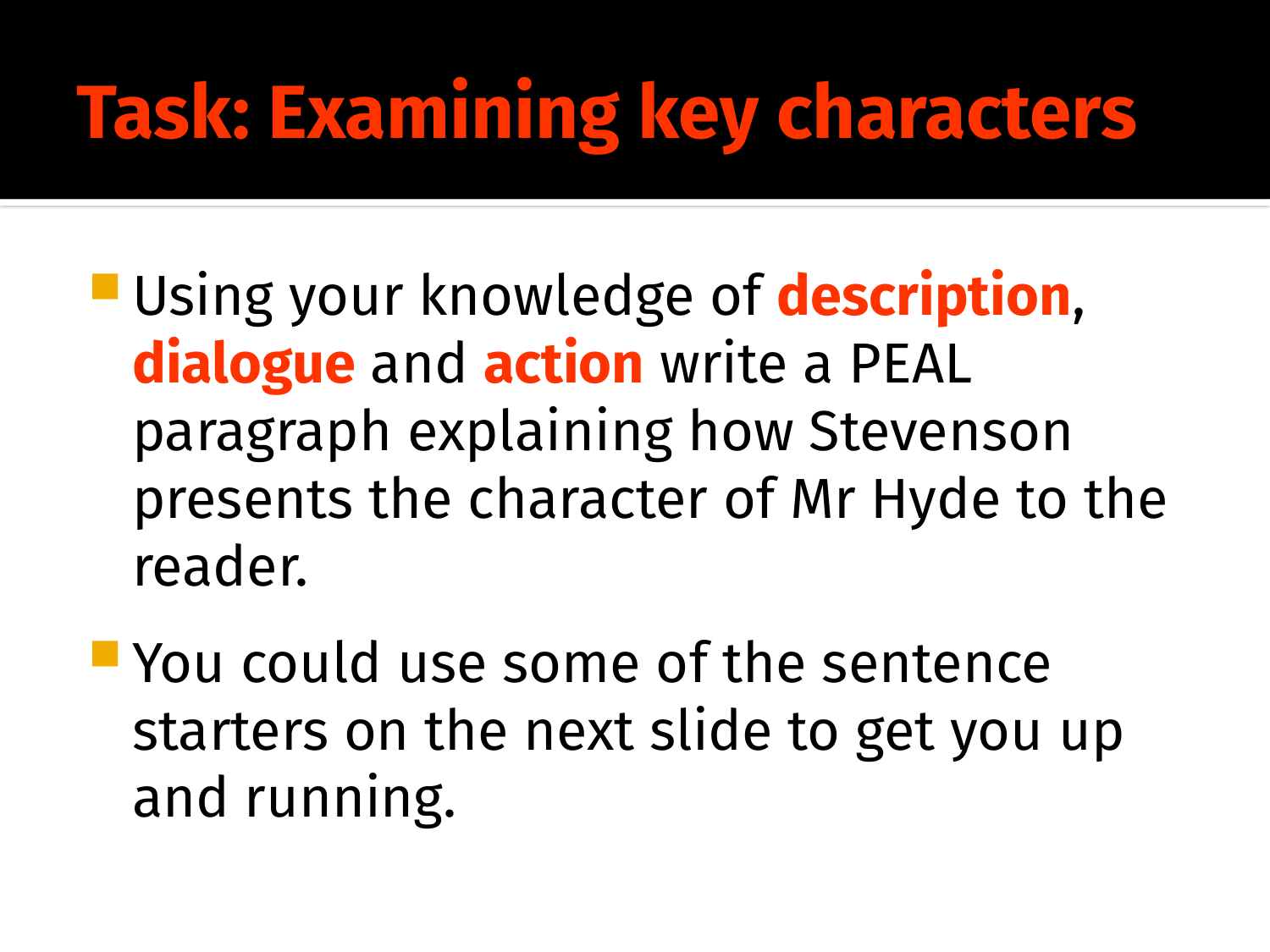

# Task: Examining key characters
Using your knowledge of description, dialogue and action write a PEAL paragraph explaining how Stevenson presents the character of Mr Hyde to the reader.
You could use some of the sentence starters on the next slide to get you up and running.